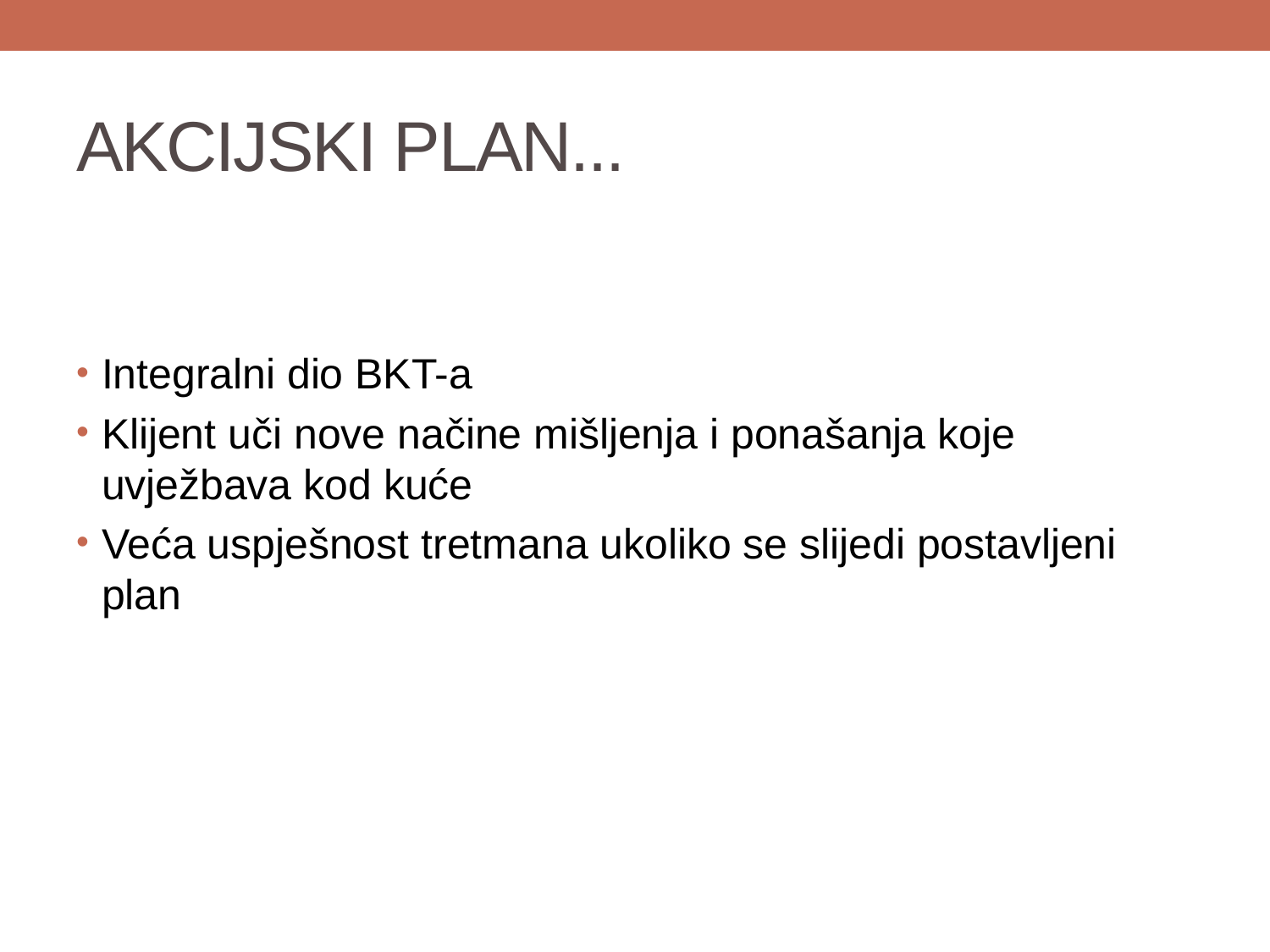

# AKCIJSKI PLAN...

Integralni dio BKT-a
Klijent uči nove načine mišljenja i ponašanja koje uvježbava kod kuće
Veća uspješnost tretmana ukoliko se slijedi postavljeni plan